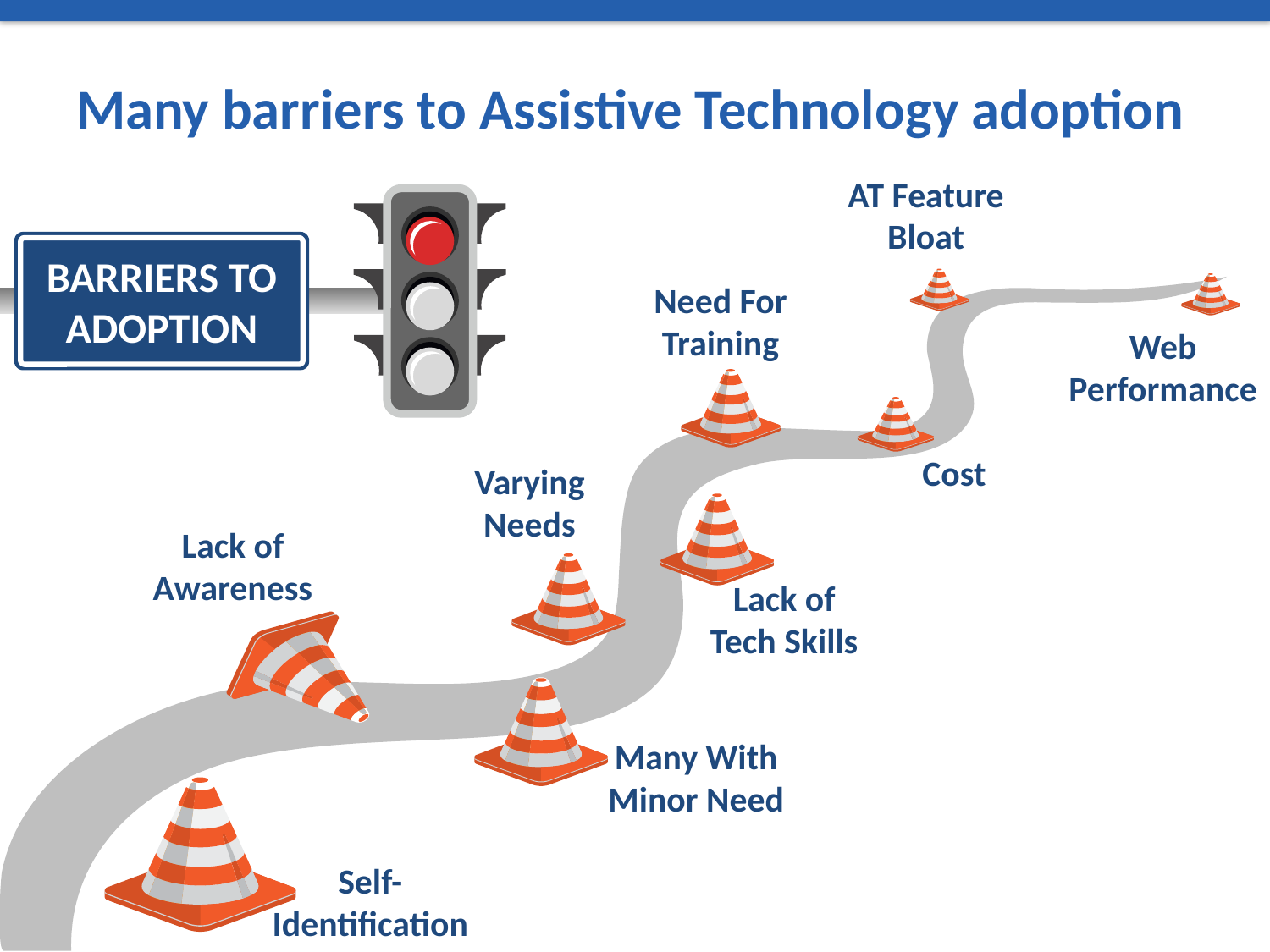

# Many barriers to Assistive Technology adoption
AT Feature Bloat

BARRIERS TO ADOPTION

Need For Training

Web Performance

Cost
Varying Needs

Lack of Awareness

Lack of
Tech Skills

Many With Minor Need

Self-Identification